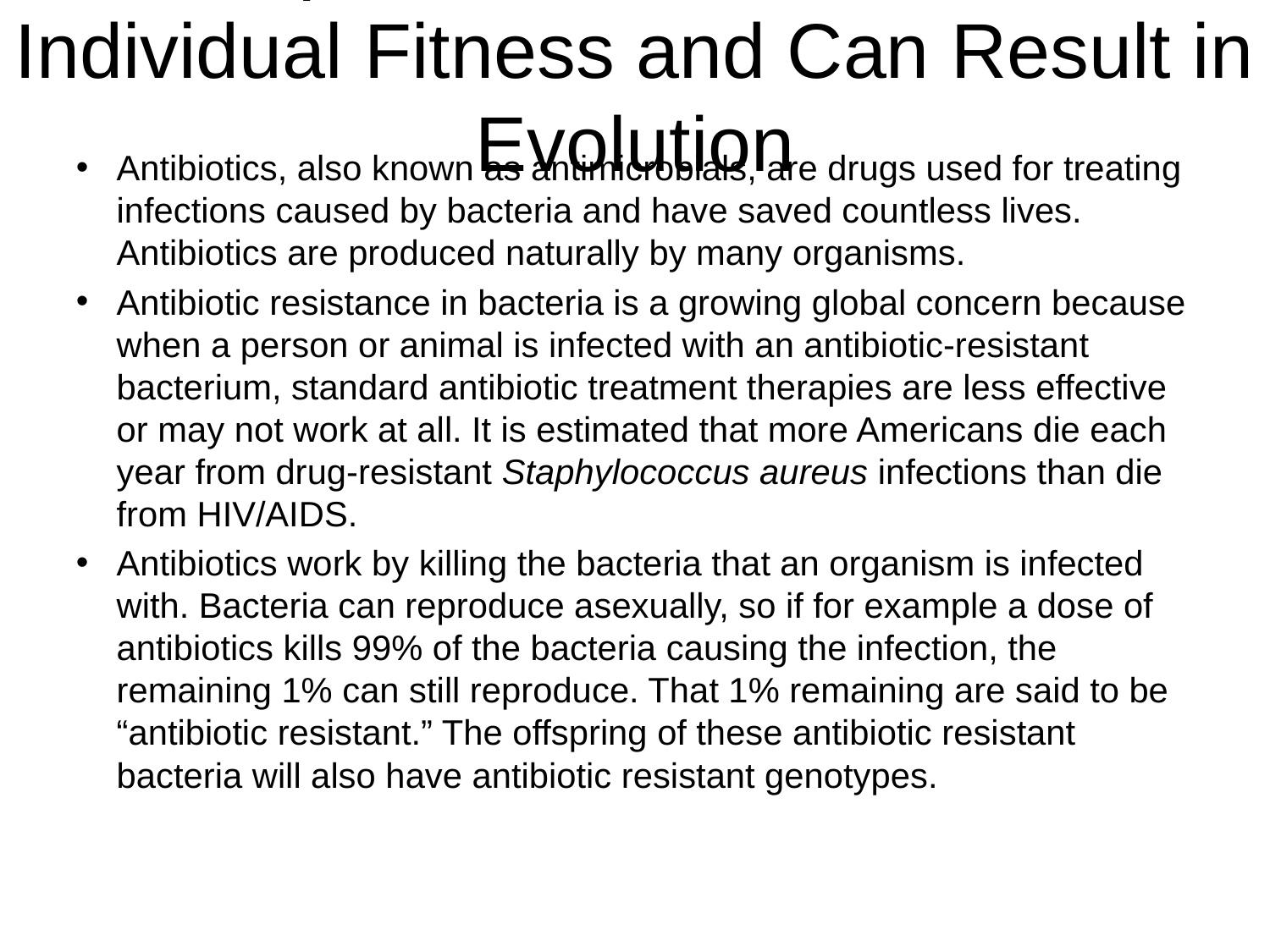

# Concept 44.3  Interactions Affect Individual Fitness and Can Result in Evolution
Antibiotics, also known as antimicrobials, are drugs used for treating infections caused by bacteria and have saved countless lives. Antibiotics are produced naturally by many organisms.
Antibiotic resistance in bacteria is a growing global concern because when a person or animal is infected with an antibiotic-resistant bacterium, standard antibiotic treatment therapies are less effective or may not work at all. It is estimated that more Americans die each year from drug-resistant Staphylococcus aureus infections than die from HIV/AIDS.
Antibiotics work by killing the bacteria that an organism is infected with. Bacteria can reproduce asexually, so if for example a dose of antibiotics kills 99% of the bacteria causing the infection, the remaining 1% can still reproduce. That 1% remaining are said to be “antibiotic resistant.” The offspring of these antibiotic resistant bacteria will also have antibiotic resistant genotypes.